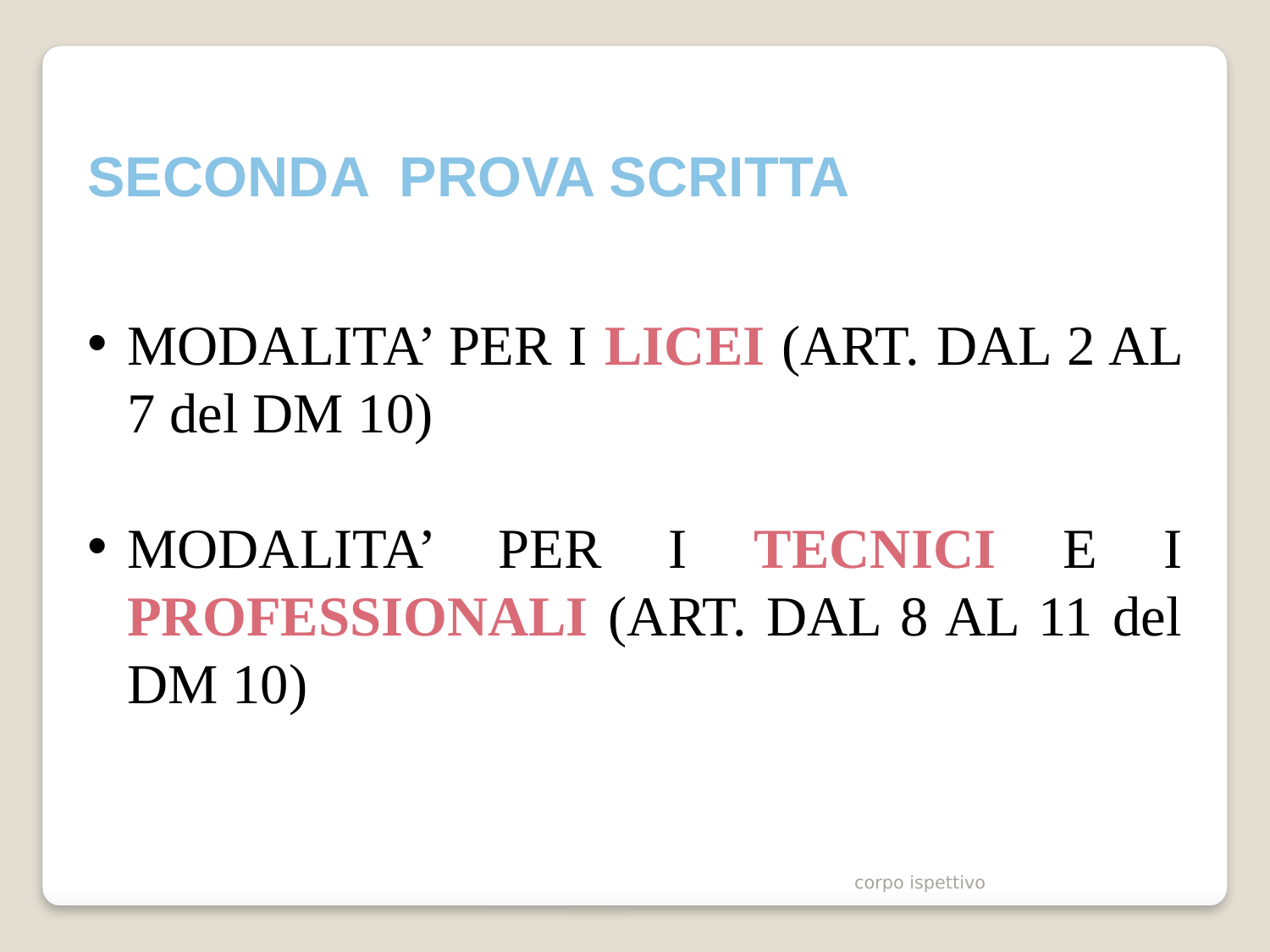

SECONDA  PROVA SCRITTA

MODALITA’ PER I LICEI (ART. DAL 2 AL 7 del DM 10)

MODALITA’ PER I TECNICI E I PROFESSIONALI (ART. DAL 8 AL 11 del DM 10)

corpo ispettivo